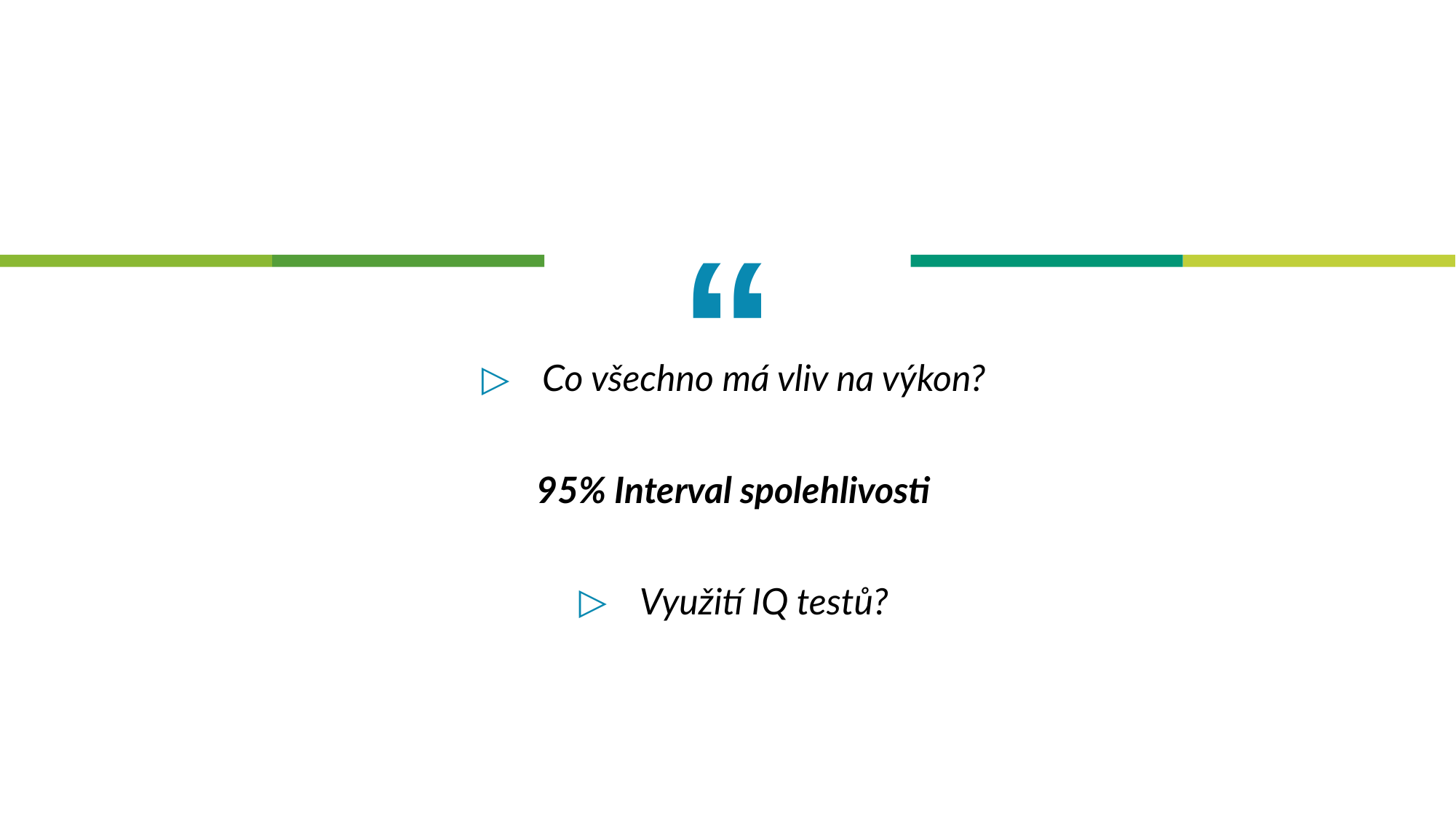

Co všechno má vliv na výkon?

95% Interval spolehlivosti

Využití IQ testů?